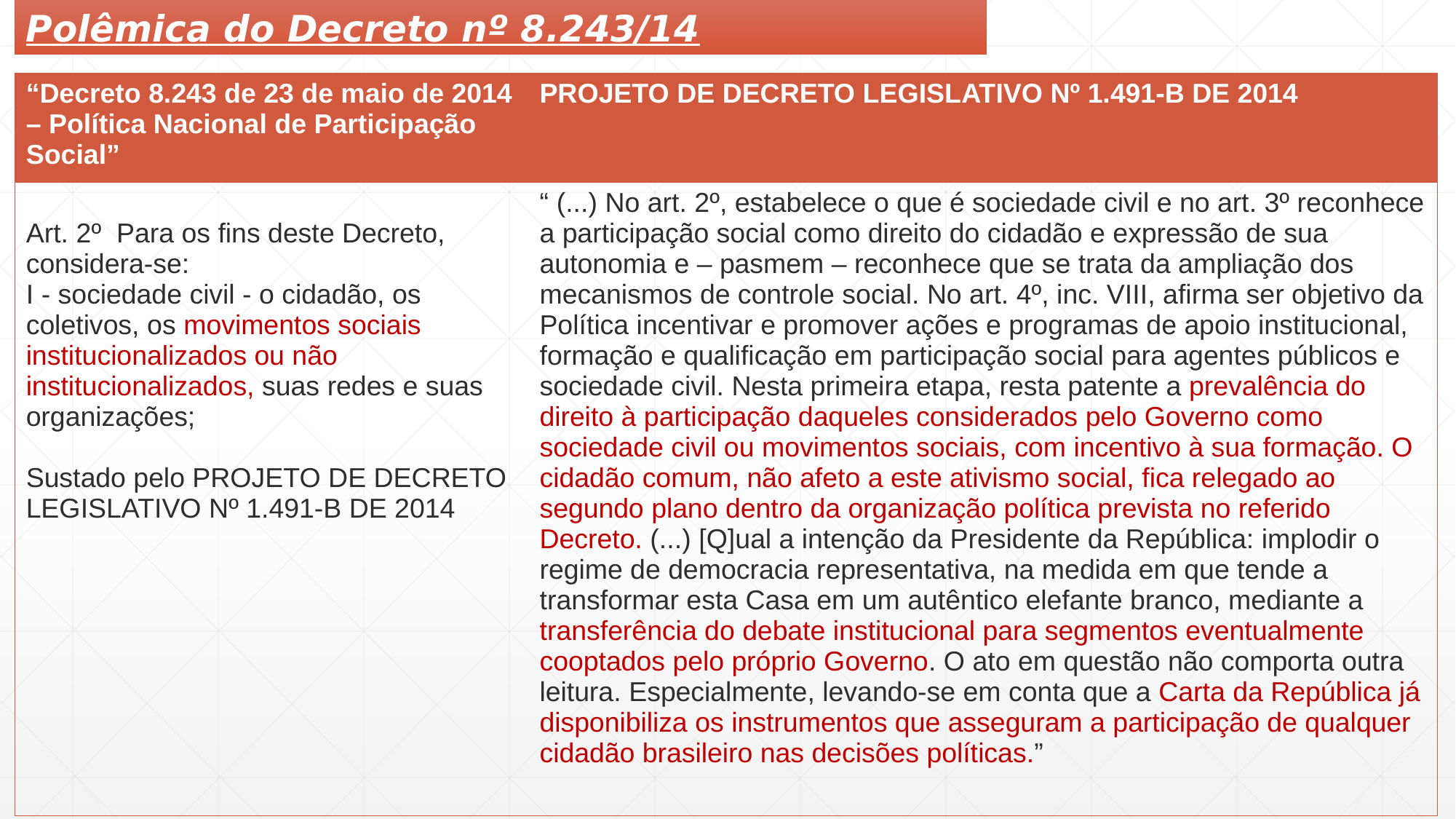

Polêmica do Decreto nº 8.243/14
| “Decreto 8.243 de 23 de maio de 2014 – Política Nacional de Participação Social” | PROJETO DE DECRETO LEGISLATIVO Nº 1.491-B DE 2014 |
| --- | --- |
| Art. 2º Para os fins deste Decreto, considera-se: I - sociedade civil - o cidadão, os coletivos, os movimentos sociais institucionalizados ou não institucionalizados, suas redes e suas organizações; Sustado pelo PROJETO DE DECRETO LEGISLATIVO Nº 1.491-B DE 2014 | “ (...) No art. 2º, estabelece o que é sociedade civil e no art. 3º reconhece a participação social como direito do cidadão e expressão de sua autonomia e – pasmem – reconhece que se trata da ampliação dos mecanismos de controle social. No art. 4º, inc. VIII, afirma ser objetivo da Política incentivar e promover ações e programas de apoio institucional, formação e qualificação em participação social para agentes públicos e sociedade civil. Nesta primeira etapa, resta patente a prevalência do direito à participação daqueles considerados pelo Governo como sociedade civil ou movimentos sociais, com incentivo à sua formação. O cidadão comum, não afeto a este ativismo social, fica relegado ao segundo plano dentro da organização política prevista no referido Decreto. (...) [Q]ual a intenção da Presidente da República: implodir o regime de democracia representativa, na medida em que tende a transformar esta Casa em um autêntico elefante branco, mediante a transferência do debate institucional para segmentos eventualmente cooptados pelo próprio Governo. O ato em questão não comporta outra leitura. Especialmente, levando-se em conta que a Carta da República já disponibiliza os instrumentos que asseguram a participação de qualquer cidadão brasileiro nas decisões políticas.” |